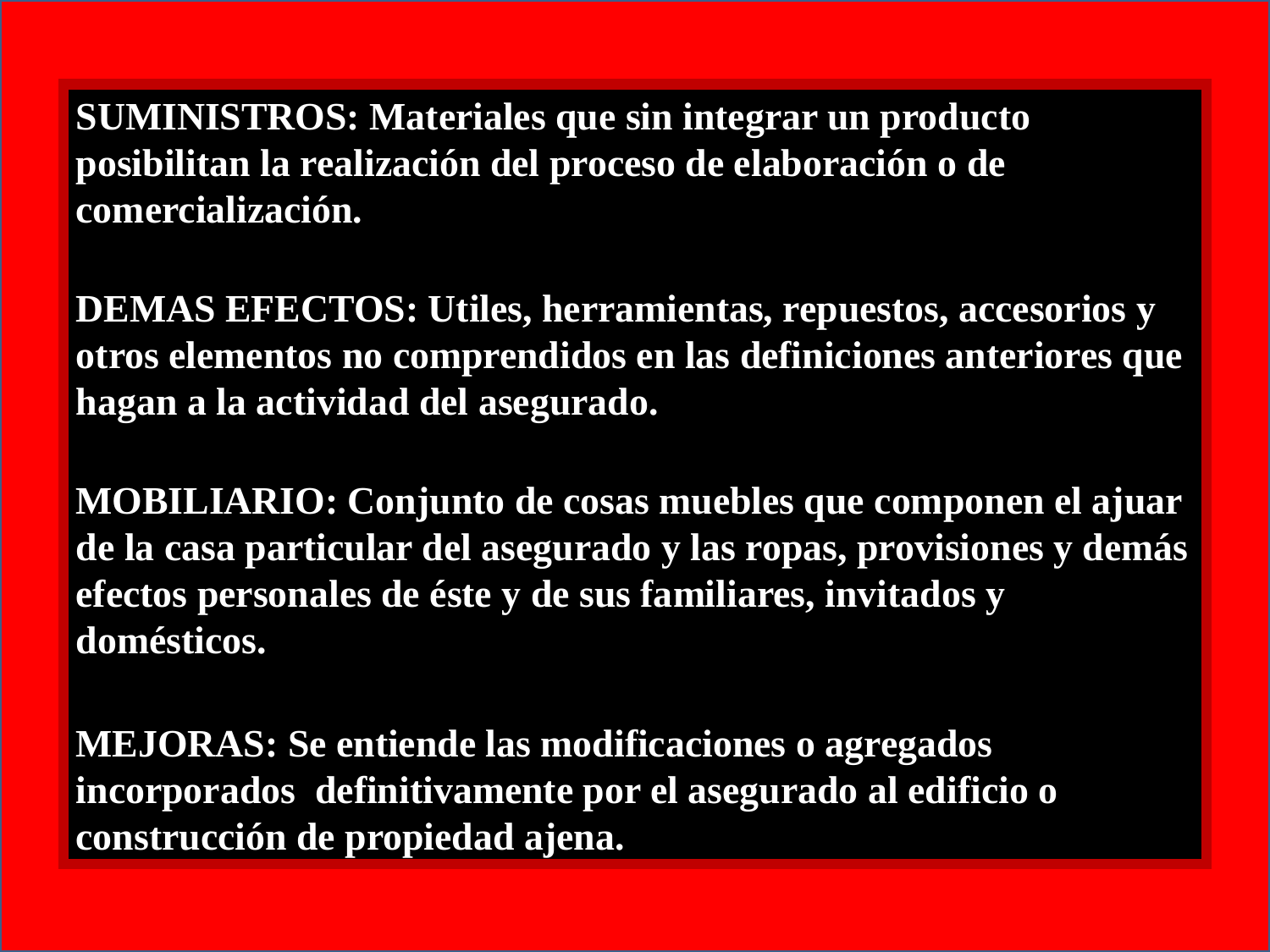

SUMINISTROS: Materiales que sin integrar un producto posibilitan la realización del proceso de elaboración o de comercialización.

DEMAS EFECTOS: Utiles, herramientas, repuestos, accesorios y otros elementos no comprendidos en las definiciones anteriores que hagan a la actividad del asegurado.

MOBILIARIO: Conjunto de cosas muebles que componen el ajuar de la casa particular del asegurado y las ropas, provisiones y demás efectos personales de éste y de sus familiares, invitados y domésticos.

MEJORAS: Se entiende las modificaciones o agregados incorporados  definitivamente por el asegurado al edificio o construcción de propiedad ajena.